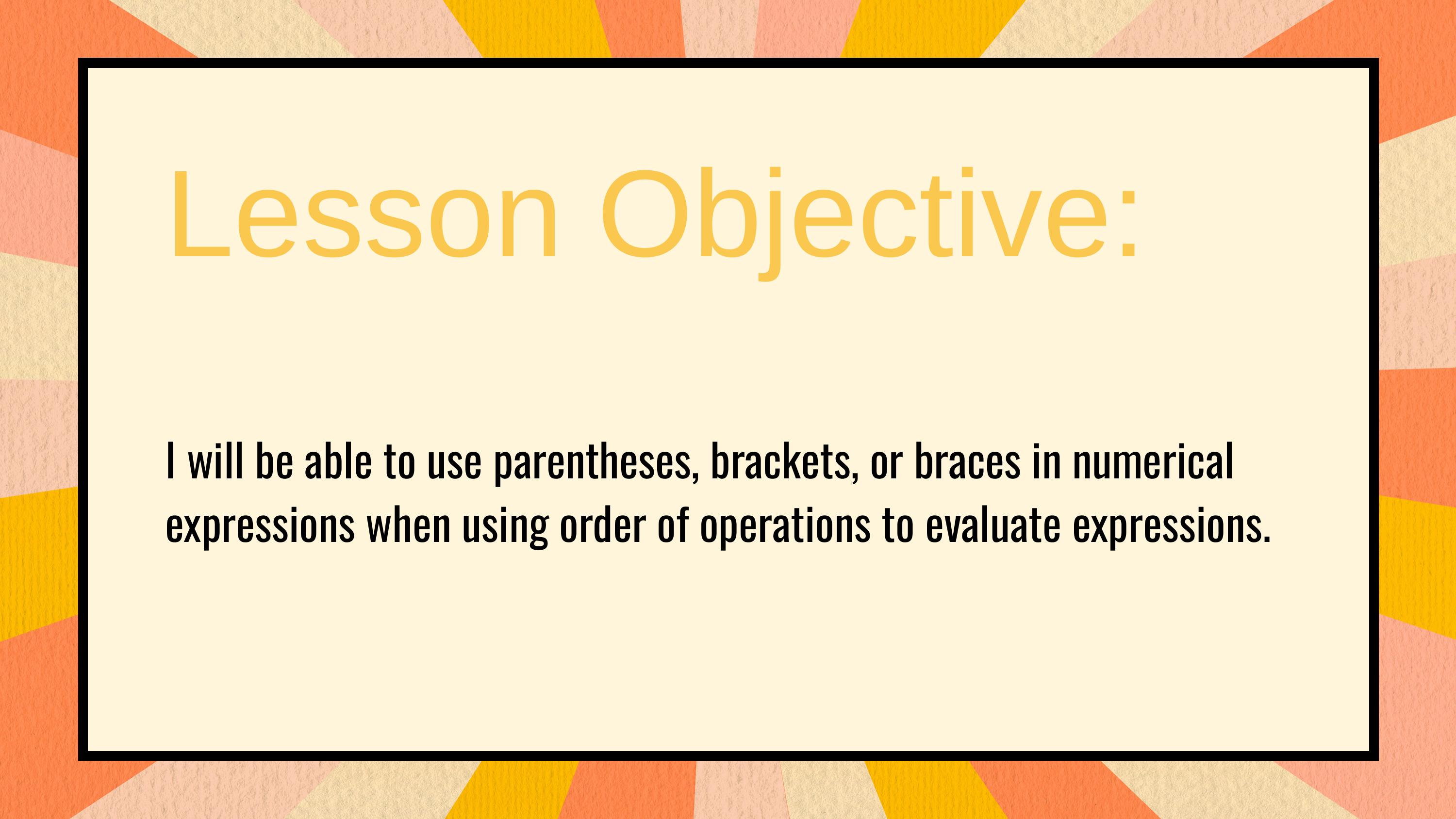

Lesson Objective:
I will be able to use parentheses, brackets, or braces in numerical expressions when using order of operations to evaluate expressions.